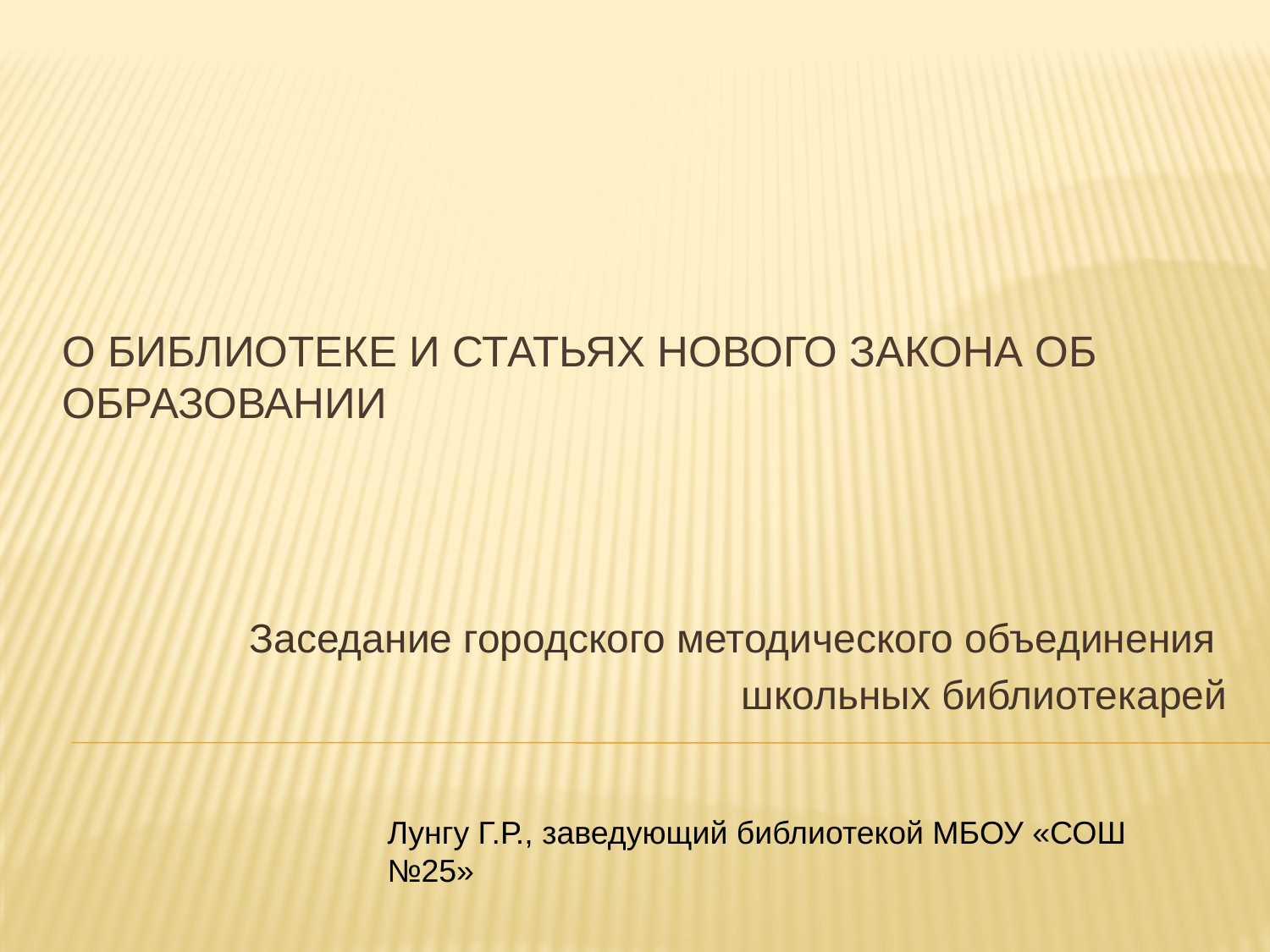

# О БИБЛИОТЕКЕ И СТАТЬЯХ НОВОГО ЗАКОНА ОБ ОБРАЗОВАНИИ
Заседание городского методического объединения
школьных библиотекарей
Лунгу Г.Р., заведующий библиотекой МБОУ «СОШ №25»